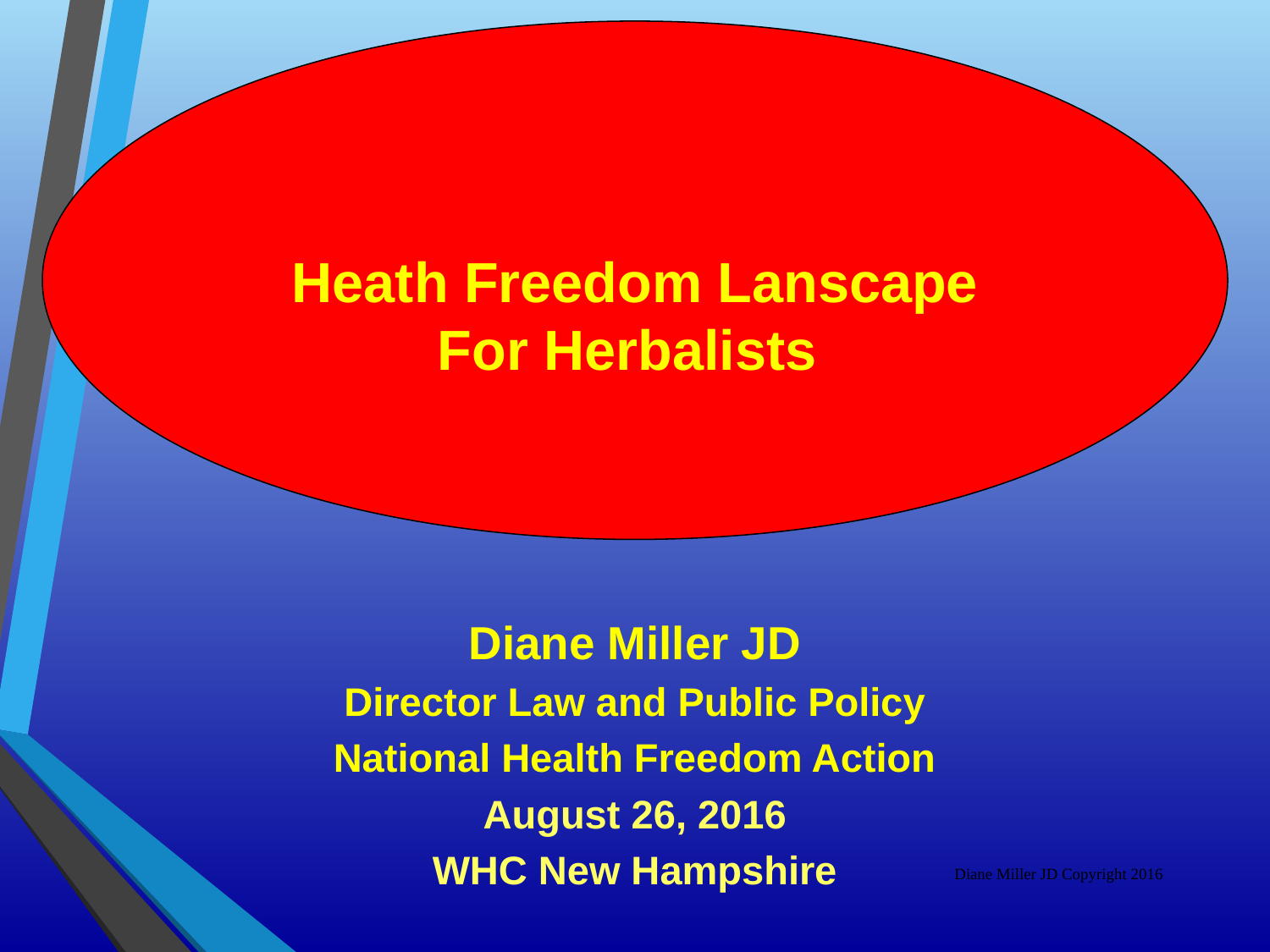

Heath Freedom Lanscape
For Herbalists

Diane Miller JD
Director Law and Public Policy
National Health Freedom Action
August 26, 2016
WHC New Hampshire
Diane Miller JD Copyright 2016